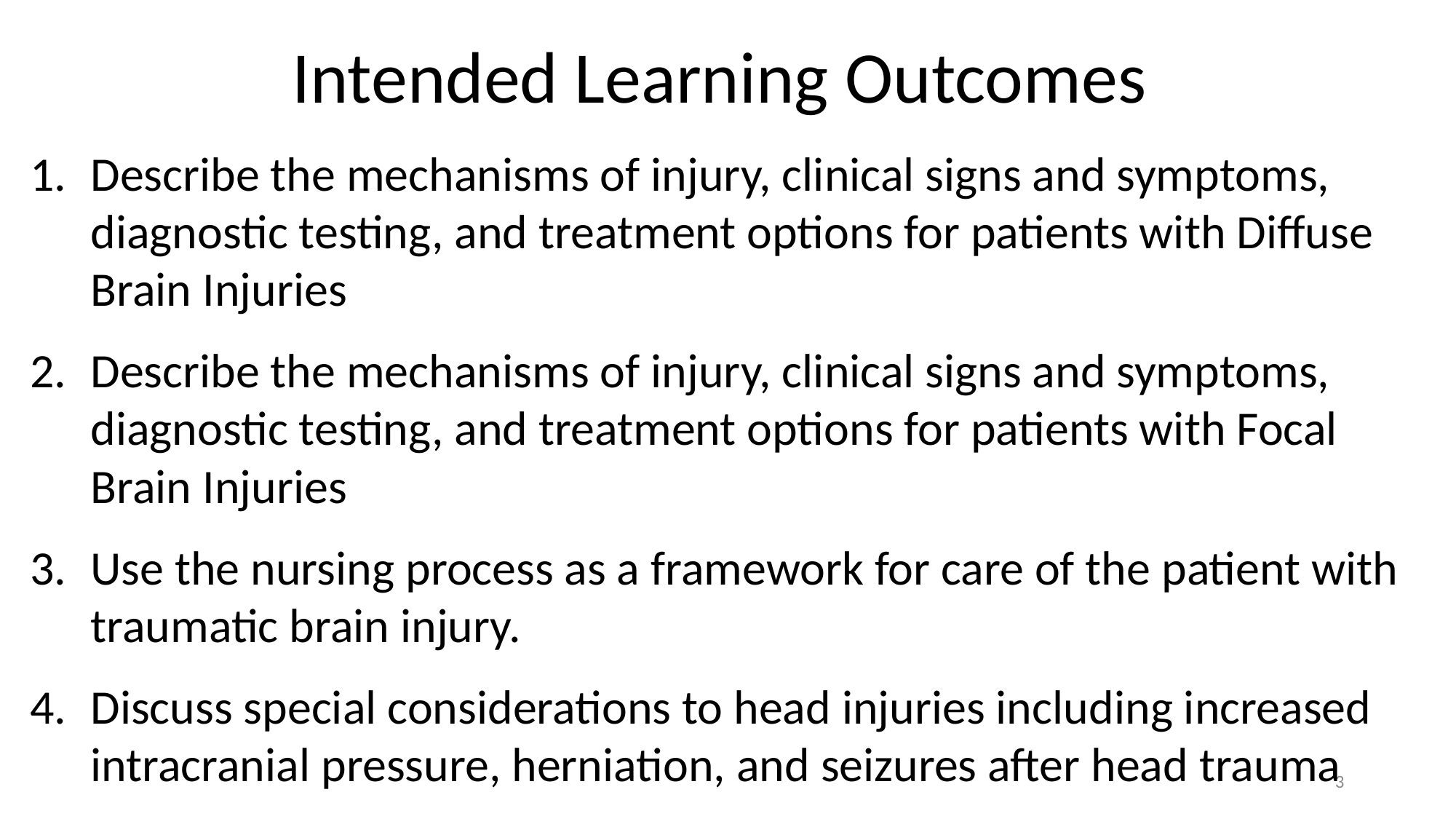

# Intended Learning Outcomes
Describe the mechanisms of injury, clinical signs and symptoms, diagnostic testing, and treatment options for patients with Diffuse Brain Injuries
Describe the mechanisms of injury, clinical signs and symptoms, diagnostic testing, and treatment options for patients with Focal Brain Injuries
Use the nursing process as a framework for care of the patient with traumatic brain injury.
Discuss special considerations to head injuries including increased intracranial pressure, herniation, and seizures after head trauma
3